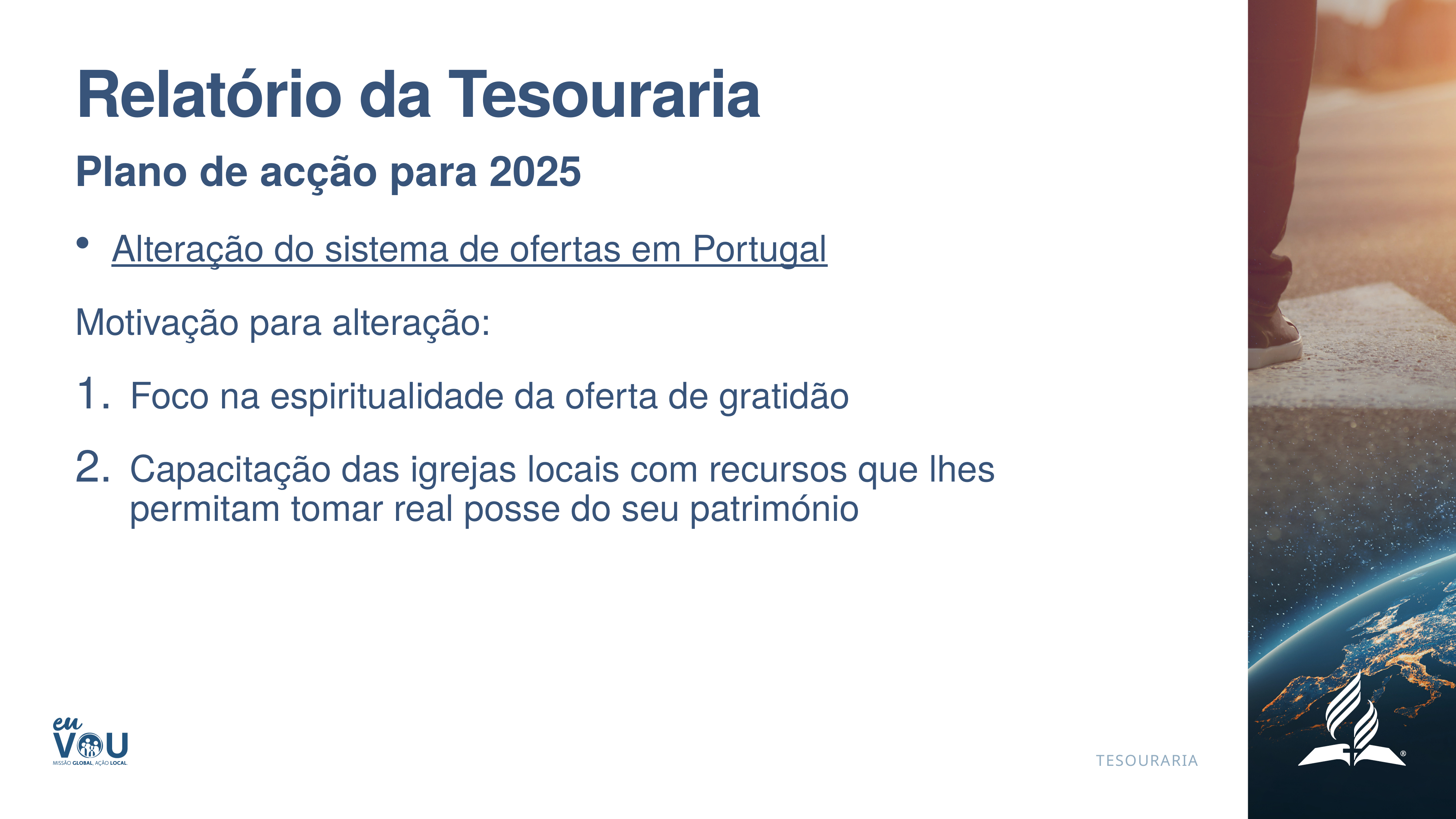

# Relatório da Tesouraria
Plano de acção para 2025
Alteração do sistema de ofertas em Portugal
Motivação para alteração:
Foco na espiritualidade da oferta de gratidão
Capacitação das igrejas locais com recursos que lhes permitam tomar real posse do seu património